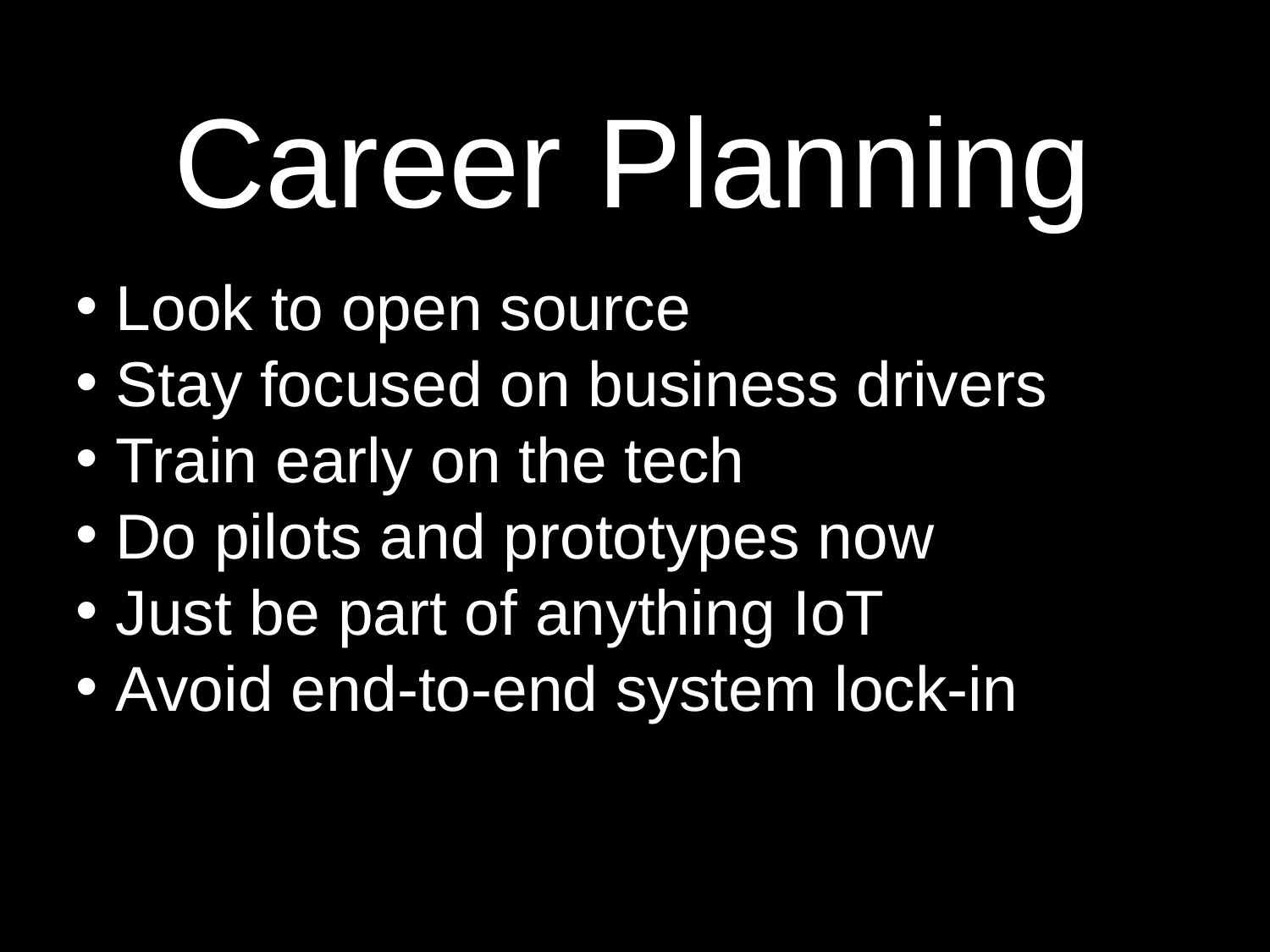

Career Planning
Look to open source
Stay focused on business drivers
Train early on the tech
Do pilots and prototypes now
Just be part of anything IoT
Avoid end-to-end system lock-in